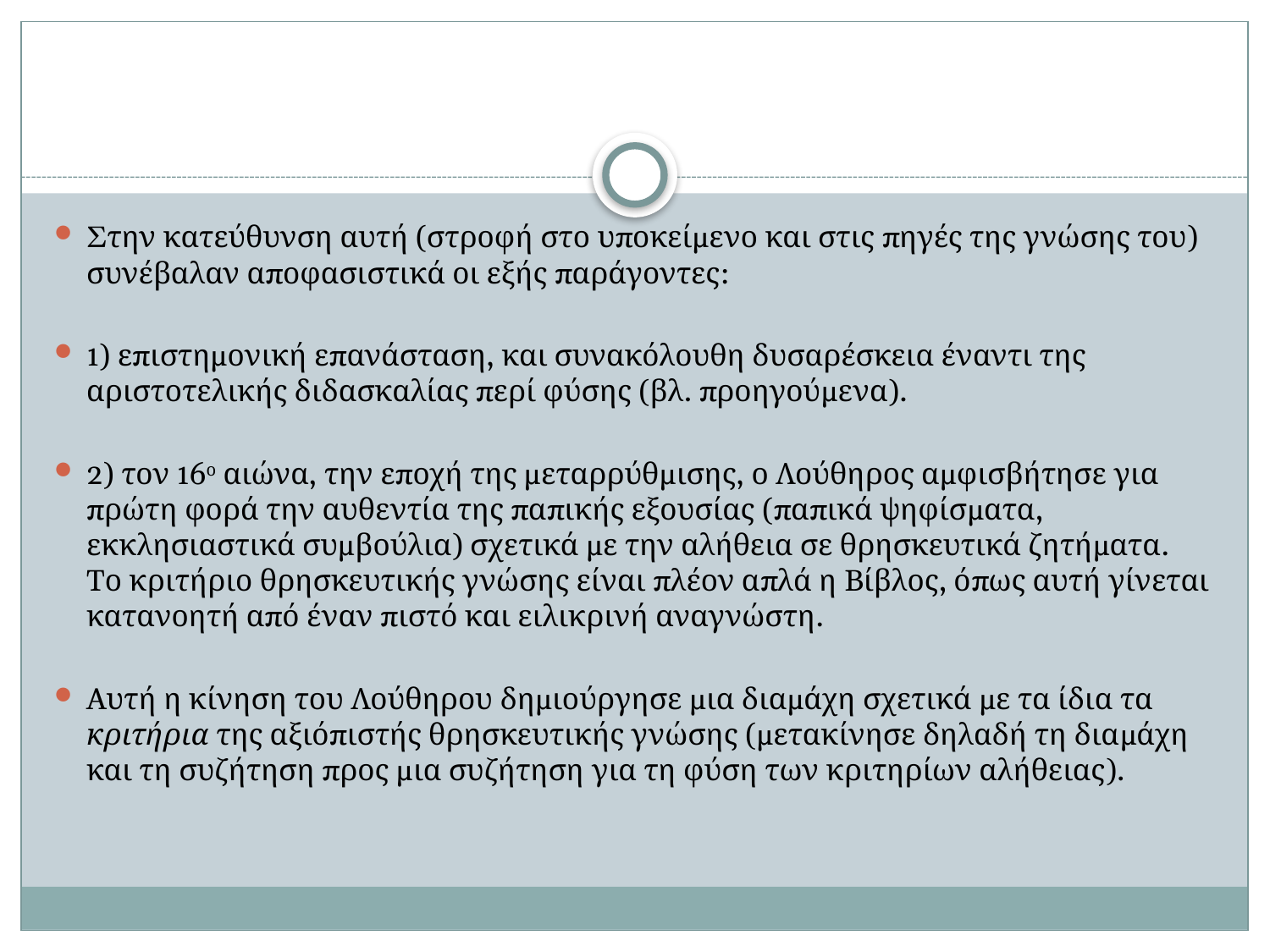

#
Στην κατεύθυνση αυτή (στροφή στο υποκείμενο και στις πηγές της γνώσης του) συνέβαλαν αποφασιστικά οι εξής παράγοντες:

1) επιστημονική επανάσταση, και συνακόλουθη δυσαρέσκεια έναντι της αριστοτελικής διδασκαλίας περί φύσης (βλ. προηγούμενα).

2) τον 16ο αιώνα, την εποχή της μεταρρύθμισης, ο Λούθηρος αμφισβήτησε για πρώτη φορά την αυθεντία της παπικής εξουσίας (παπικά ψηφίσματα, εκκλησιαστικά συμβούλια) σχετικά με την αλήθεια σε θρησκευτικά ζητήματα. Το κριτήριο θρησκευτικής γνώσης είναι πλέον απλά η Βίβλος, όπως αυτή γίνεται κατανοητή από έναν πιστό και ειλικρινή αναγνώστη.

Αυτή η κίνηση του Λούθηρου δημιούργησε μια διαμάχη σχετικά με τα ίδια τα κριτήρια της αξιόπιστής θρησκευτικής γνώσης (μετακίνησε δηλαδή τη διαμάχη και τη συζήτηση προς μια συζήτηση για τη φύση των κριτηρίων αλήθειας).